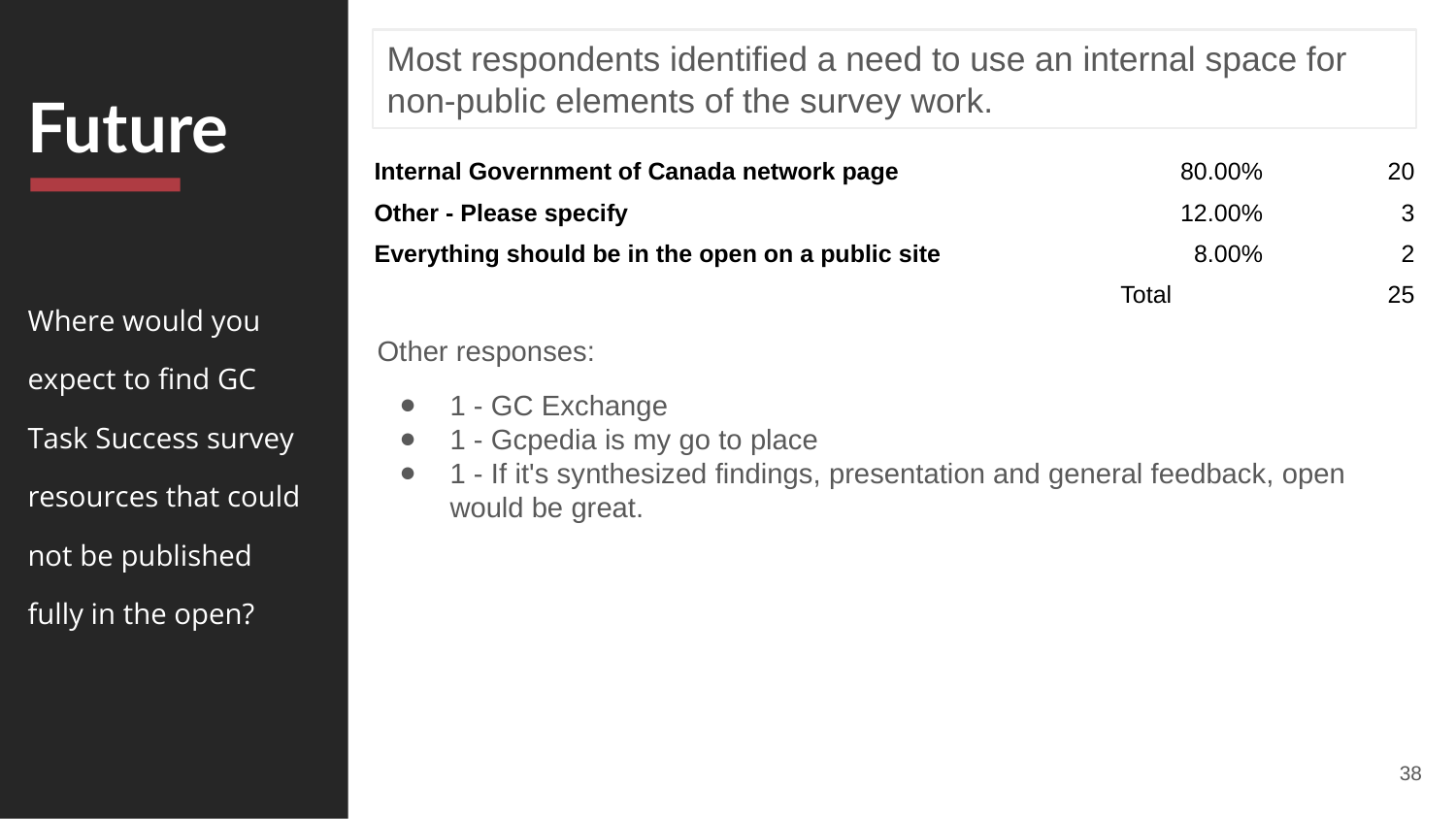

Most respondents identified a need to use an internal space for non-public elements of the survey work.

Future

| Internal Government of Canada network page | 80.00% | 20 |
| --- | --- | --- |
| Other - Please specify | 12.00% | 3 |
| Everything should be in the open on a public site | 8.00% | 2 |
|  | Total | 25 |

Where would you expect to find GC Task Success survey resources that could not be published fully in the open?

Other responses:
1 - GC Exchange
1 - Gcpedia is my go to place
1 - If it's synthesized findings, presentation and general feedback, open would be great.
38